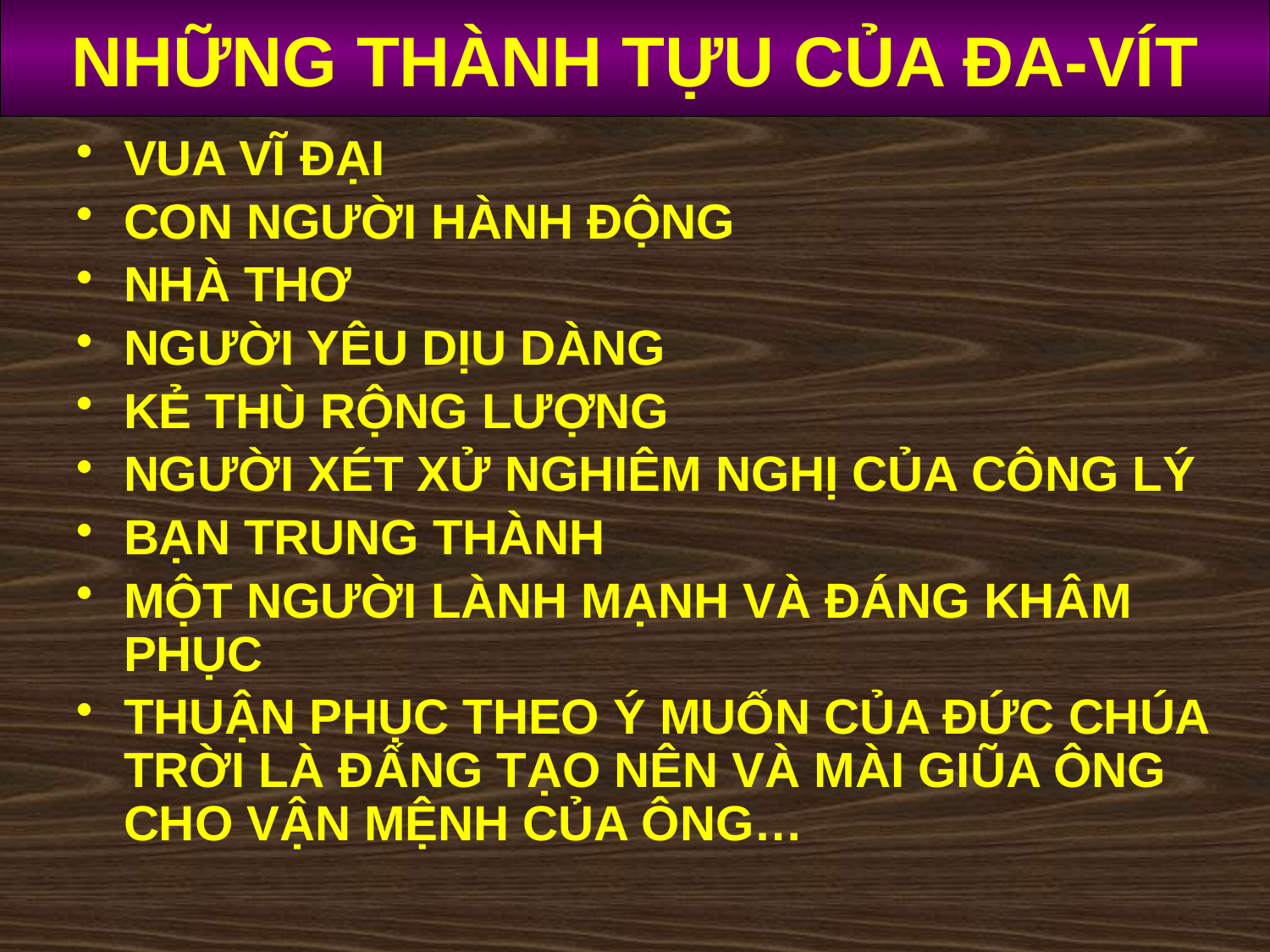

# NHỮNG THÀNH TỰU CỦA ĐA-VÍT

VUA VĨ ĐẠI
CON NGƯỜI HÀNH ĐỘNG
NHÀ THƠ
NGƯỜI YÊU DỊU DÀNG
KẺ THÙ RỘNG LƯỢNG
NGƯỜI XÉT XỬ NGHIÊM NGHỊ CỦA CÔNG LÝ
BẠN TRUNG THÀNH
MỘT NGƯỜI LÀNH MẠNH VÀ ĐÁNG KHÂM PHỤC
THUẬN PHỤC THEO Ý MUỐN CỦA ĐỨC CHÚA TRỜI LÀ ĐẤNG TẠO NÊN VÀ MÀI GIŨA ÔNG CHO VẬN MỆNH CỦA ÔNG…